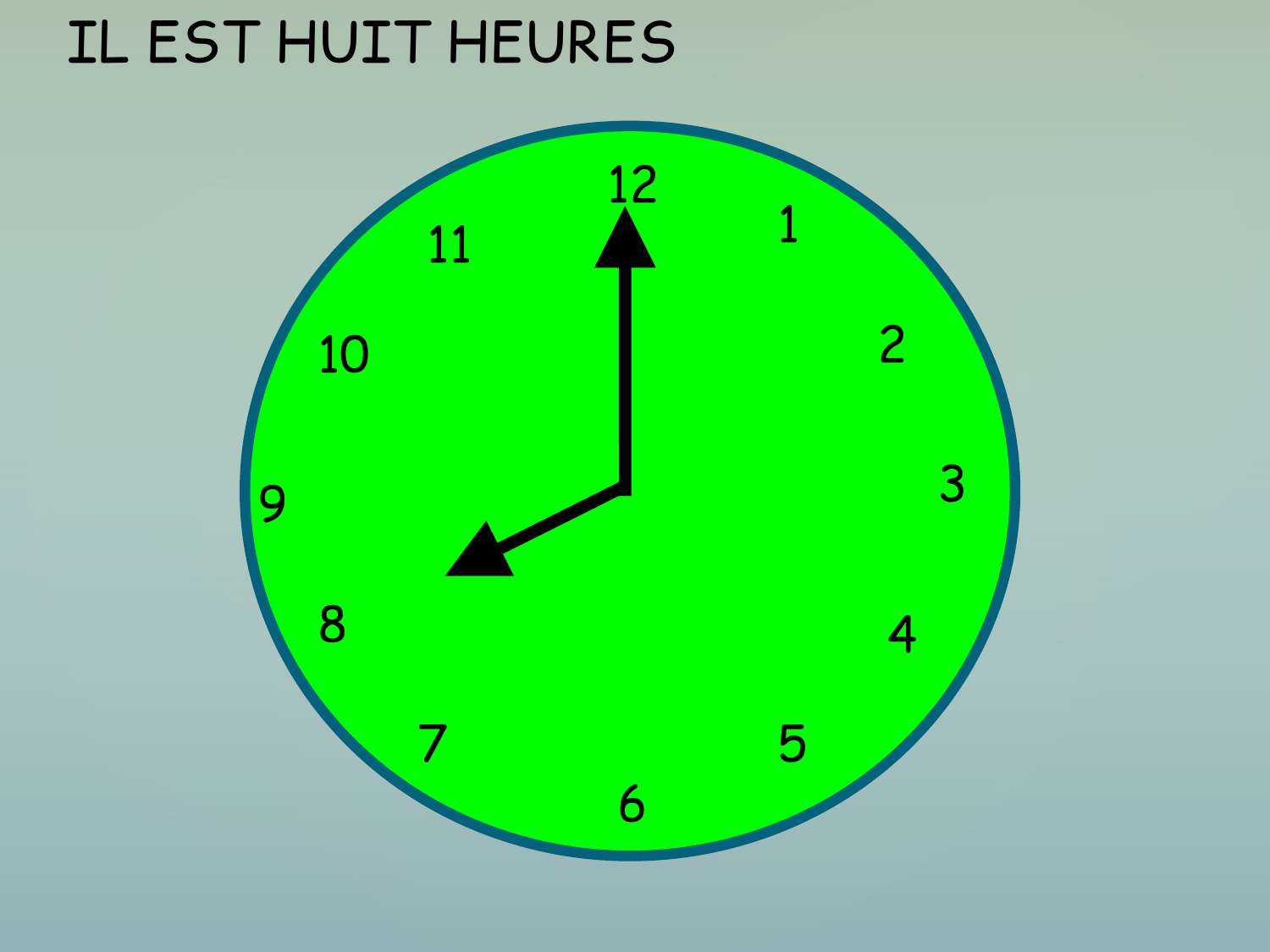

IL EST HUIT HEURES

12
1
11

2
10
3
9

8
4
7
5
6